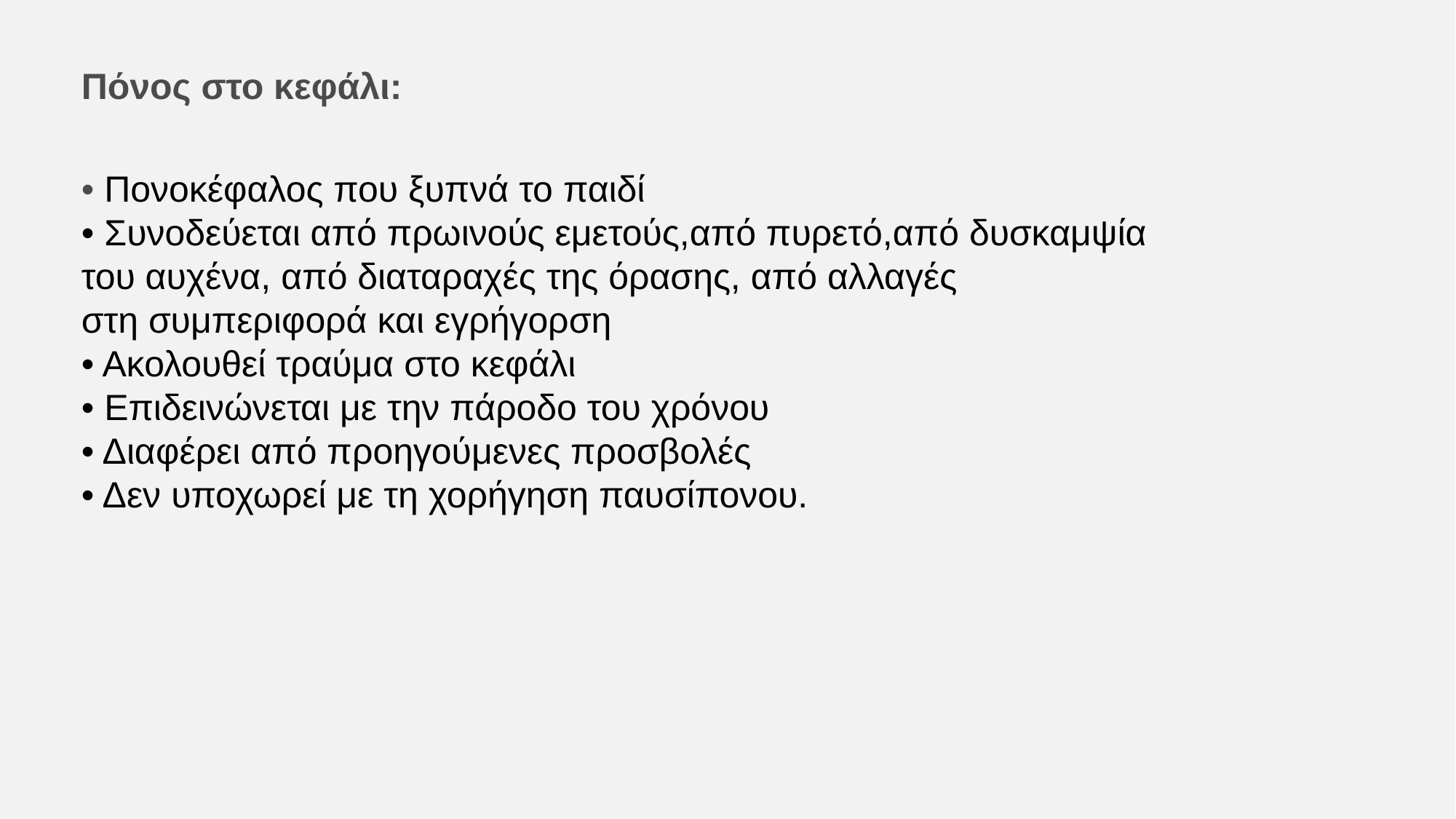

Πόνος στο κεφάλι:
• Πονοκέφαλος που ξυπνά το παιδί
• Συνοδεύεται από πρωινούς εμετούς,από πυρετό,από δυσκαμψία του αυχένα, από διαταραχές της όρασης, από αλλαγές στη συμπεριφορά και εγρήγορση
• Ακολουθεί τραύμα στο κεφάλι
• Επιδεινώνεται με την πάροδο του χρόνου
• Διαφέρει από προηγούμενες προσβολές
• Δεν υποχωρεί με τη χορήγηση παυσίπονου.